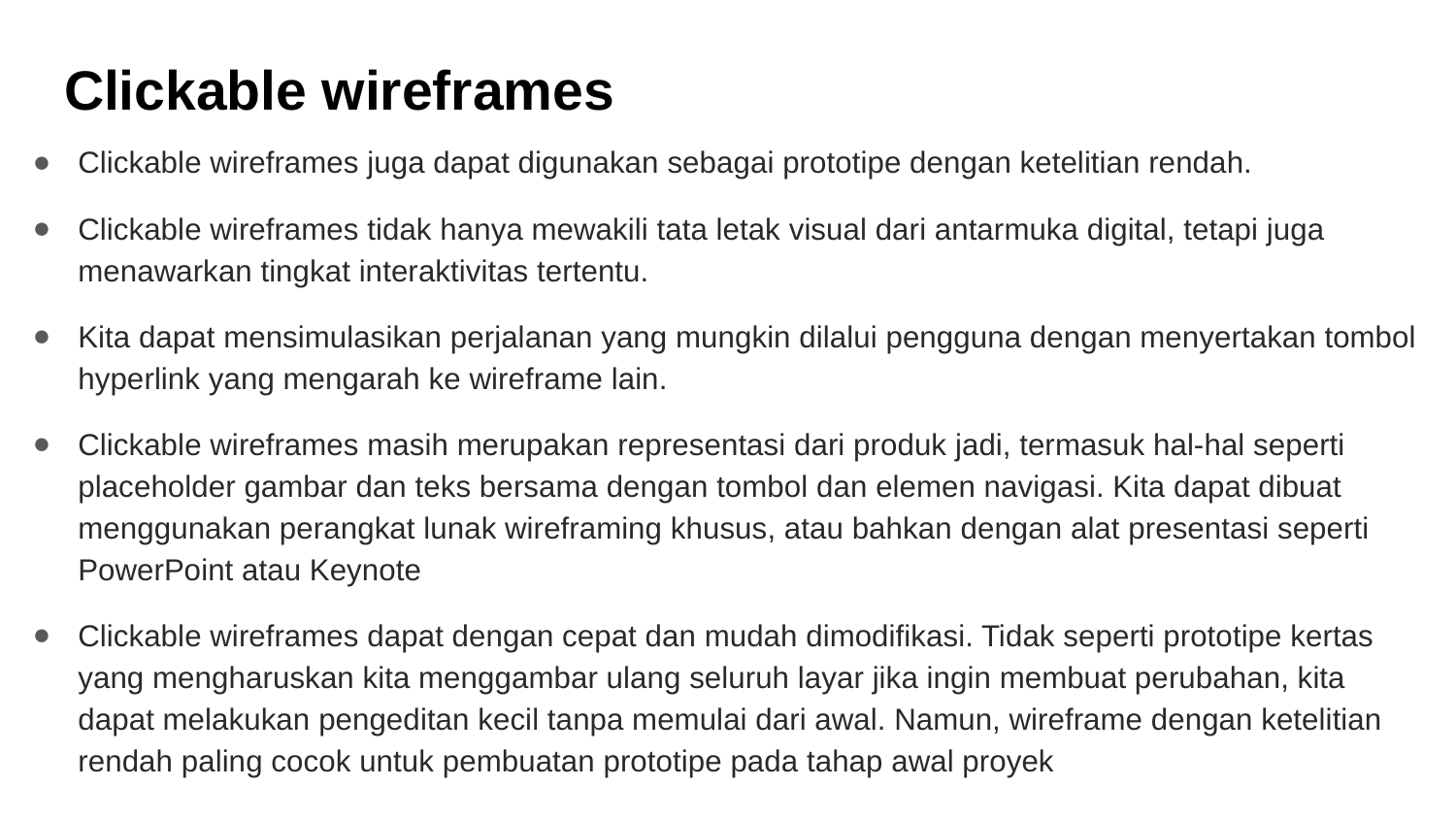

# Clickable wireframes
Clickable wireframes juga dapat digunakan sebagai prototipe dengan ketelitian rendah.
Clickable wireframes tidak hanya mewakili tata letak visual dari antarmuka digital, tetapi juga menawarkan tingkat interaktivitas tertentu.
Kita dapat mensimulasikan perjalanan yang mungkin dilalui pengguna dengan menyertakan tombol hyperlink yang mengarah ke wireframe lain.
Clickable wireframes masih merupakan representasi dari produk jadi, termasuk hal-hal seperti placeholder gambar dan teks bersama dengan tombol dan elemen navigasi. Kita dapat dibuat menggunakan perangkat lunak wireframing khusus, atau bahkan dengan alat presentasi seperti PowerPoint atau Keynote
Clickable wireframes dapat dengan cepat dan mudah dimodifikasi. Tidak seperti prototipe kertas yang mengharuskan kita menggambar ulang seluruh layar jika ingin membuat perubahan, kita dapat melakukan pengeditan kecil tanpa memulai dari awal. Namun, wireframe dengan ketelitian rendah paling cocok untuk pembuatan prototipe pada tahap awal proyek